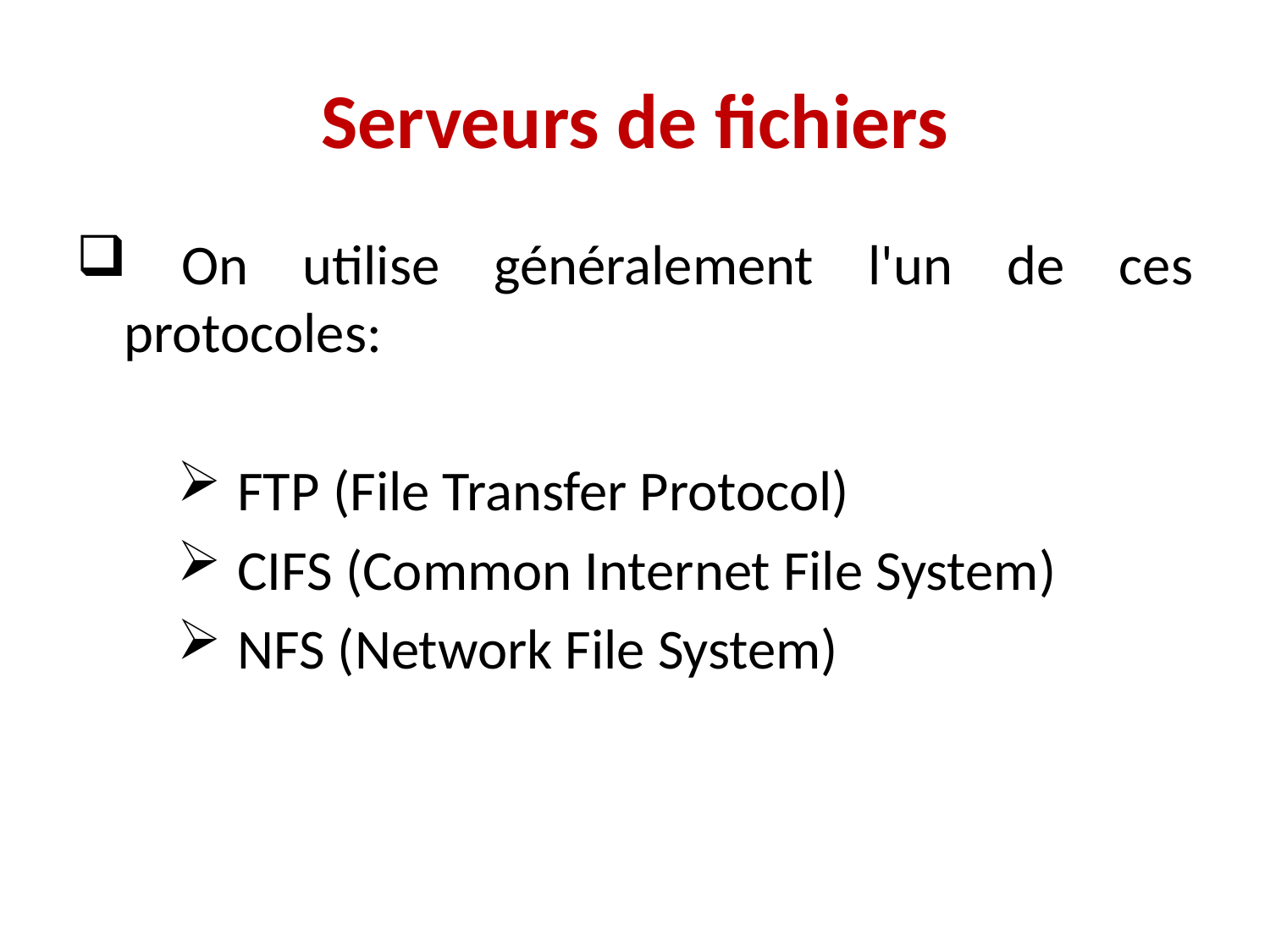

# Serveurs de fichiers
 On utilise généralement l'un de ces protocoles:

 FTP (File Transfer Protocol)
 CIFS (Common Internet File System)
 NFS (Network File System)